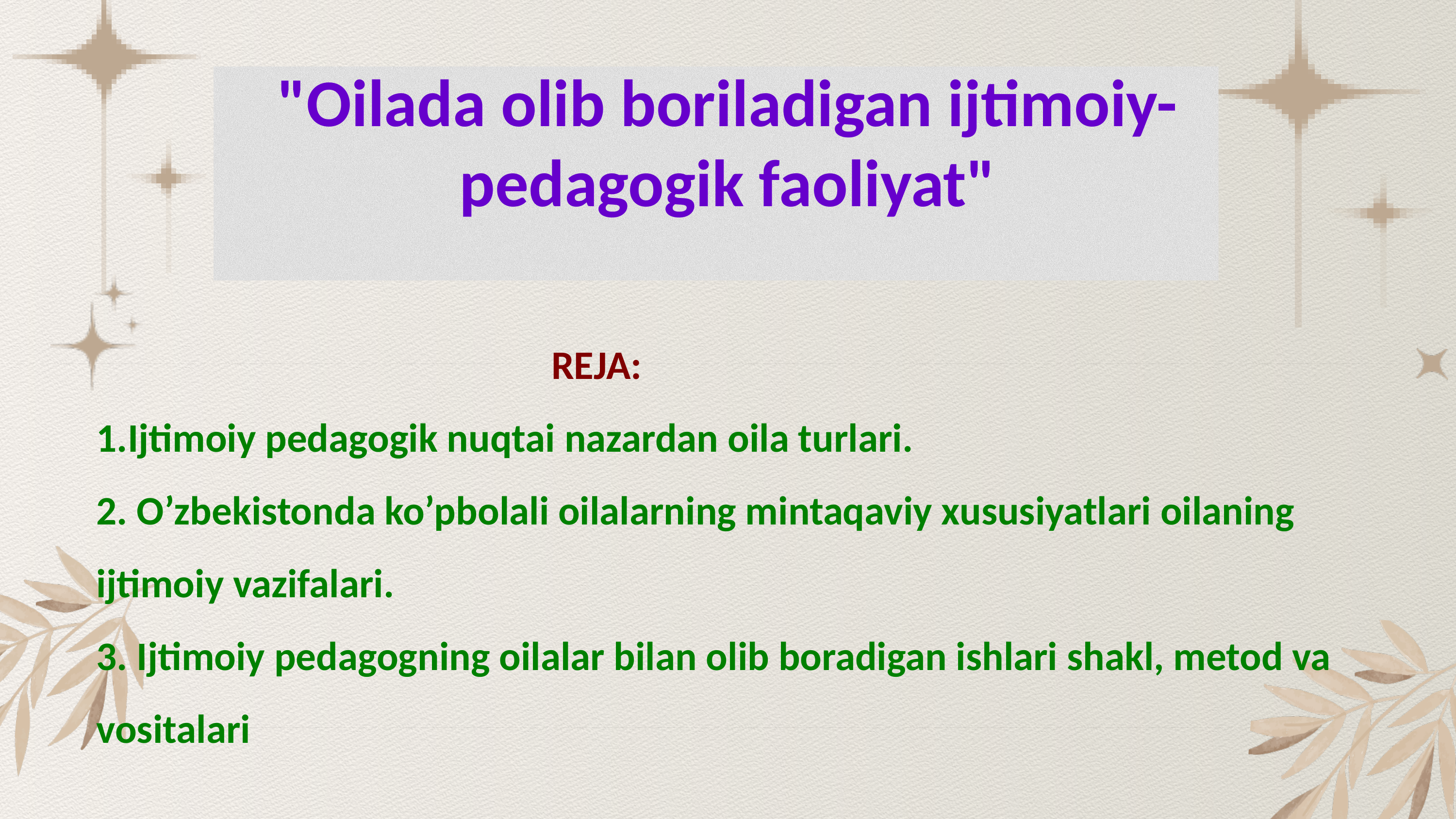

"Oilada olib boriladigan ijtimoiy-pedagogik faoliyat"

                                                  REJA:
1.Ijtimoiy pedagogik nuqtai nazardan oila turlari.
2. O’zbekistonda ko’pbolali oilalarning mintaqaviy xususiyatlari oilaning ijtimoiy vazifalari.
3. Ijtimoiy pedagogning oilalar bilan olib boradigan ishlari shakl, metod va vositalari

GROUP
Tarmoq xavfsizligi
REJA:
1.Tarmoq xavfsizligi haqida tushuncha
2.Tarmoq xavfsizligiga tahdidlar
3.Tarmoq xavfsizligiga foydalanuvchilarning e'tibori
4.Tarmoq xavfsizligiga tahdidlar turlari
5.Intranetni himoyalash bo'yicha amaliy tavsiyalar
Presented by
Group Borcelle
PROJECT